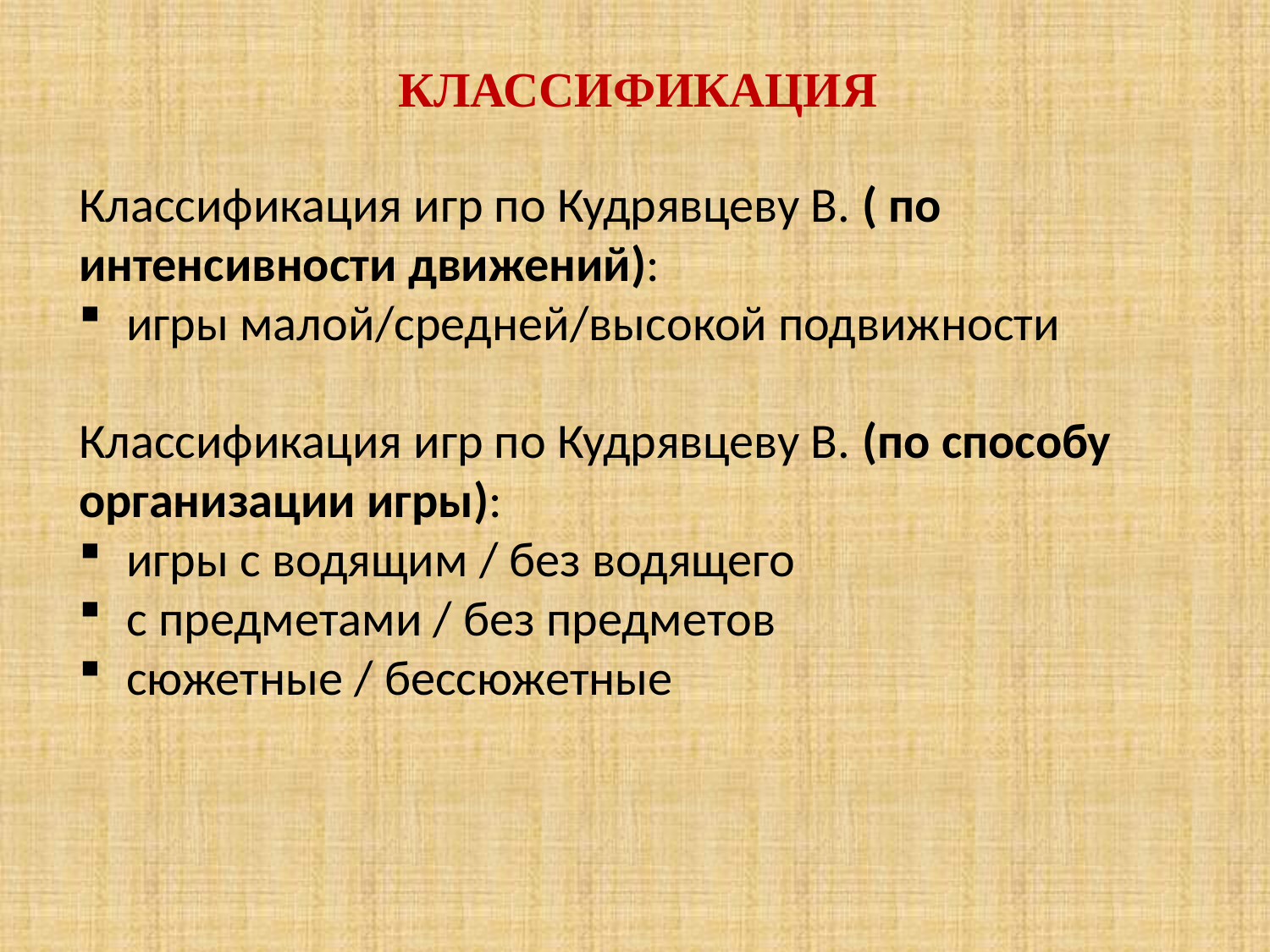

# КЛАССИФИКАЦИЯ
Классификация игр по Кудрявцеву В. ( по интенсивности движений):
игры малой/средней/высокой подвижности

Классификация игр по Кудрявцеву В. (по способу организации игры):
игры с водящим / без водящего
с предметами / без предметов
сюжетные / бессюжетные